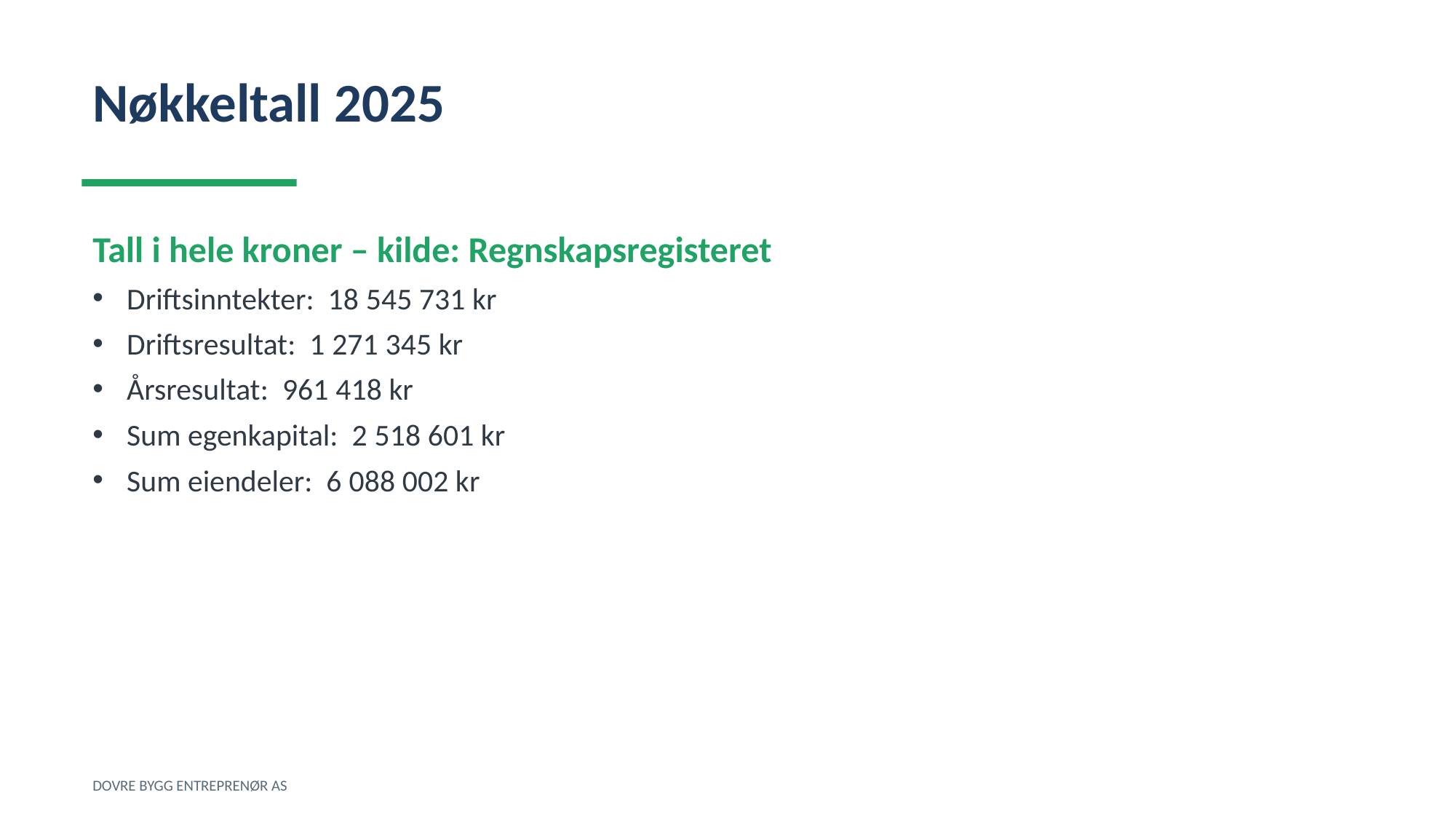

Nøkkeltall 2025

Tall i hele kroner – kilde: Regnskapsregisteret
Driftsinntekter:  18 545 731 kr
Driftsresultat:  1 271 345 kr
Årsresultat:  961 418 kr
Sum egenkapital:  2 518 601 kr
Sum eiendeler:  6 088 002 kr
DOVRE BYGG ENTREPRENØR AS